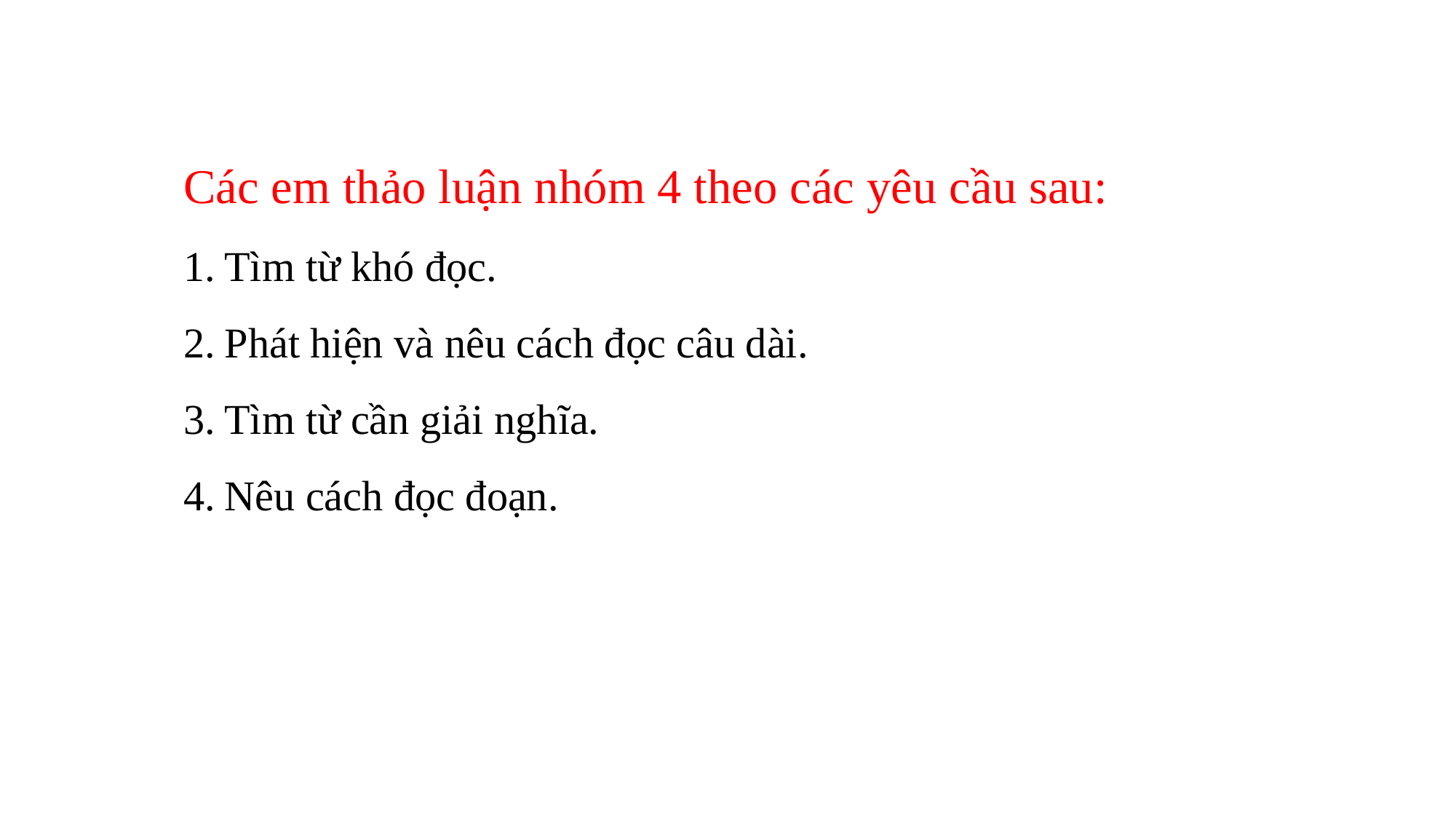

Các em thảo luận nhóm 4 theo các yêu cầu sau:
Tìm từ khó đọc.
Phát hiện và nêu cách đọc câu dài.
Tìm từ cần giải nghĩa.
Nêu cách đọc đoạn.